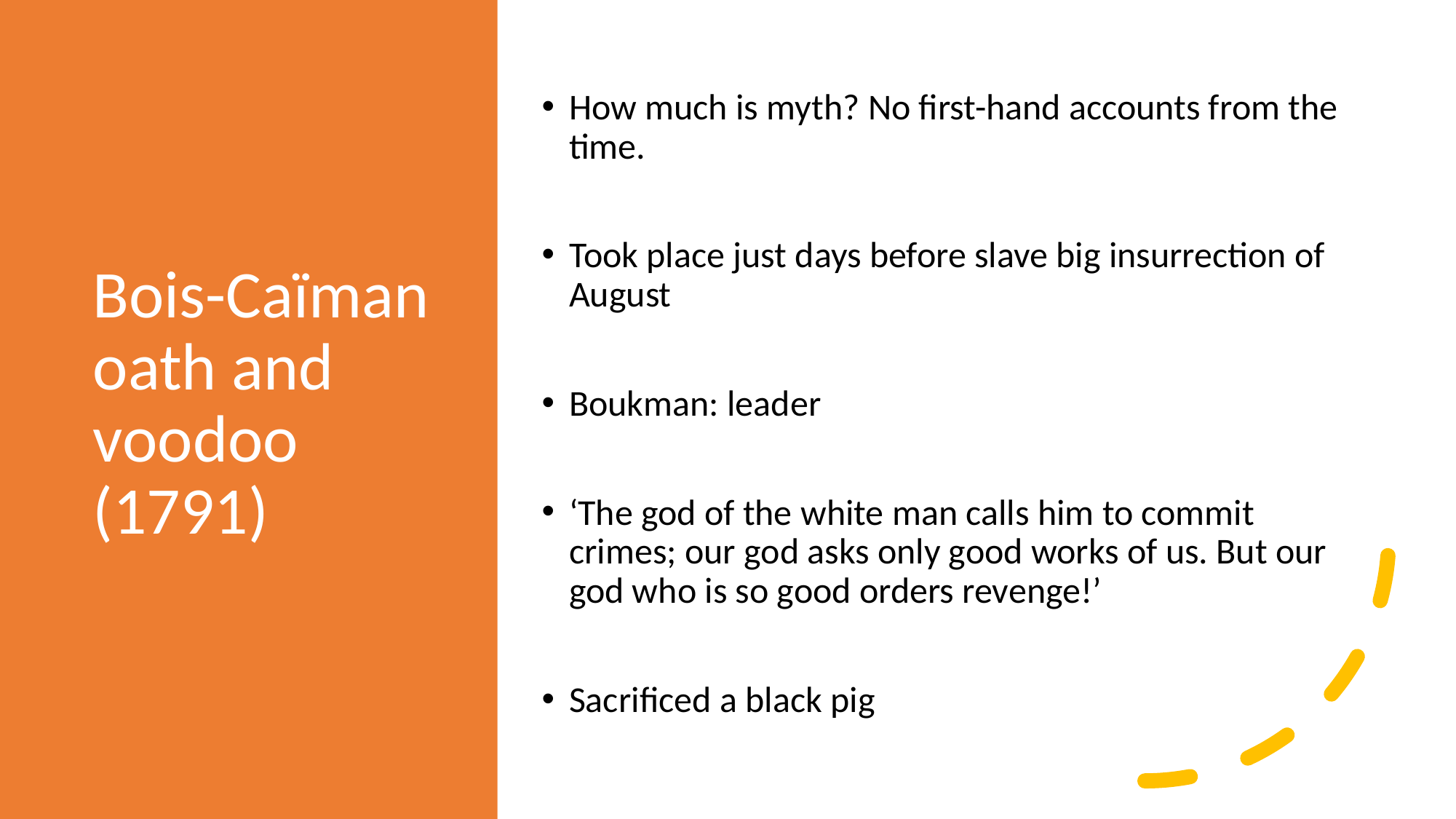

# Bois-Caïman oath and voodoo (1791)
How much is myth? No first-hand accounts from the time.

Took place just days before slave big insurrection of August

Boukman: leader

‘The god of the white man calls him to commit crimes; our god asks only good works of us. But our god who is so good orders revenge!’

Sacrificed a black pig